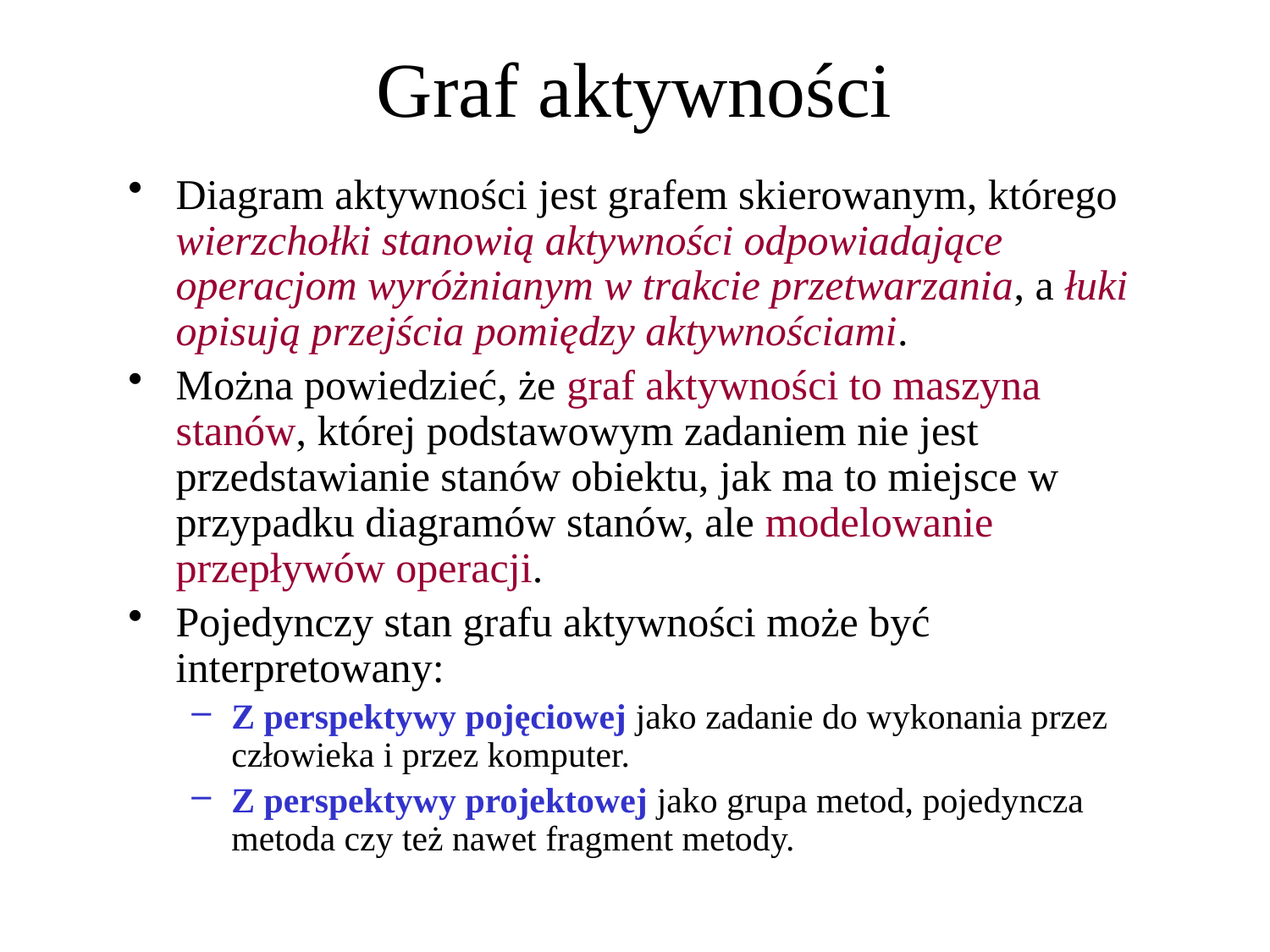

# Graf aktywności
Diagram aktywności jest grafem skierowanym, którego wierzchołki stanowią aktywności odpowiadające operacjom wyróżnianym w trakcie przetwarzania, a łuki opisują przejścia pomiędzy aktywnościami.
Można powiedzieć, że graf aktywności to maszyna stanów, której podstawowym zadaniem nie jest przedstawianie stanów obiektu, jak ma to miejsce w przypadku diagramów stanów, ale modelowanie przepływów operacji.
Pojedynczy stan grafu aktywności może być interpretowany:
Z perspektywy pojęciowej jako zadanie do wykonania przez człowieka i przez komputer.
Z perspektywy projektowej jako grupa metod, pojedyncza metoda czy też nawet fragment metody.